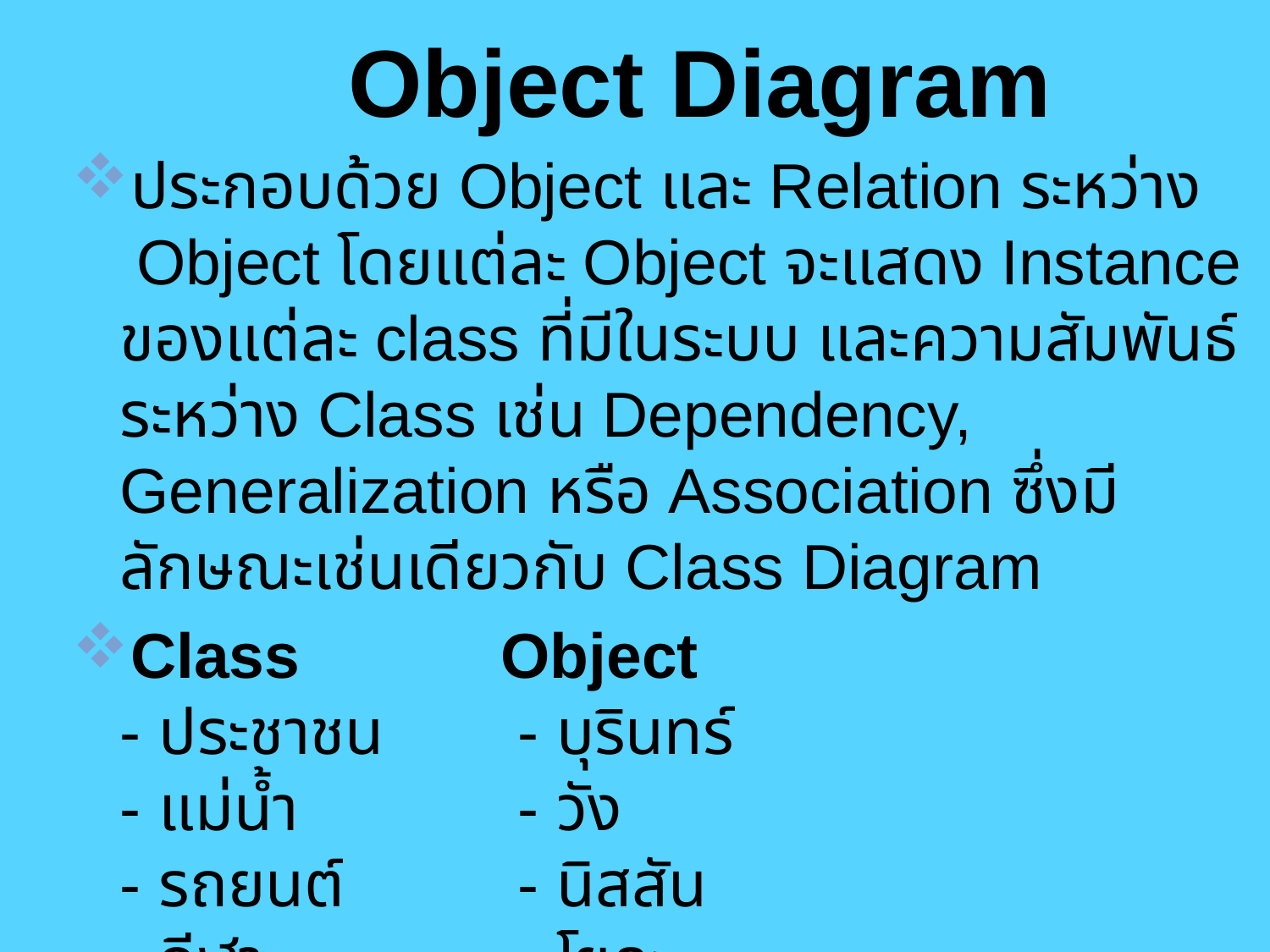

Object Diagram
ประกอบด้วย Object และ Relation ระหว่าง Object โดยแต่ละ Object จะแสดง Instance ของแต่ละ class ที่มีในระบบ และความสัมพันธ์ระหว่าง Class เช่น Dependency, Generalization หรือ Association ซึ่งมีลักษณะเช่นเดียวกับ Class Diagram
Class		Object
- ประชาชน 	 - บุรินทร์
- แม่น้ำ	 	 - วัง
- รถยนต์ 	 	 - นิสสัน
- กีฬา 	 	 - โยคะ